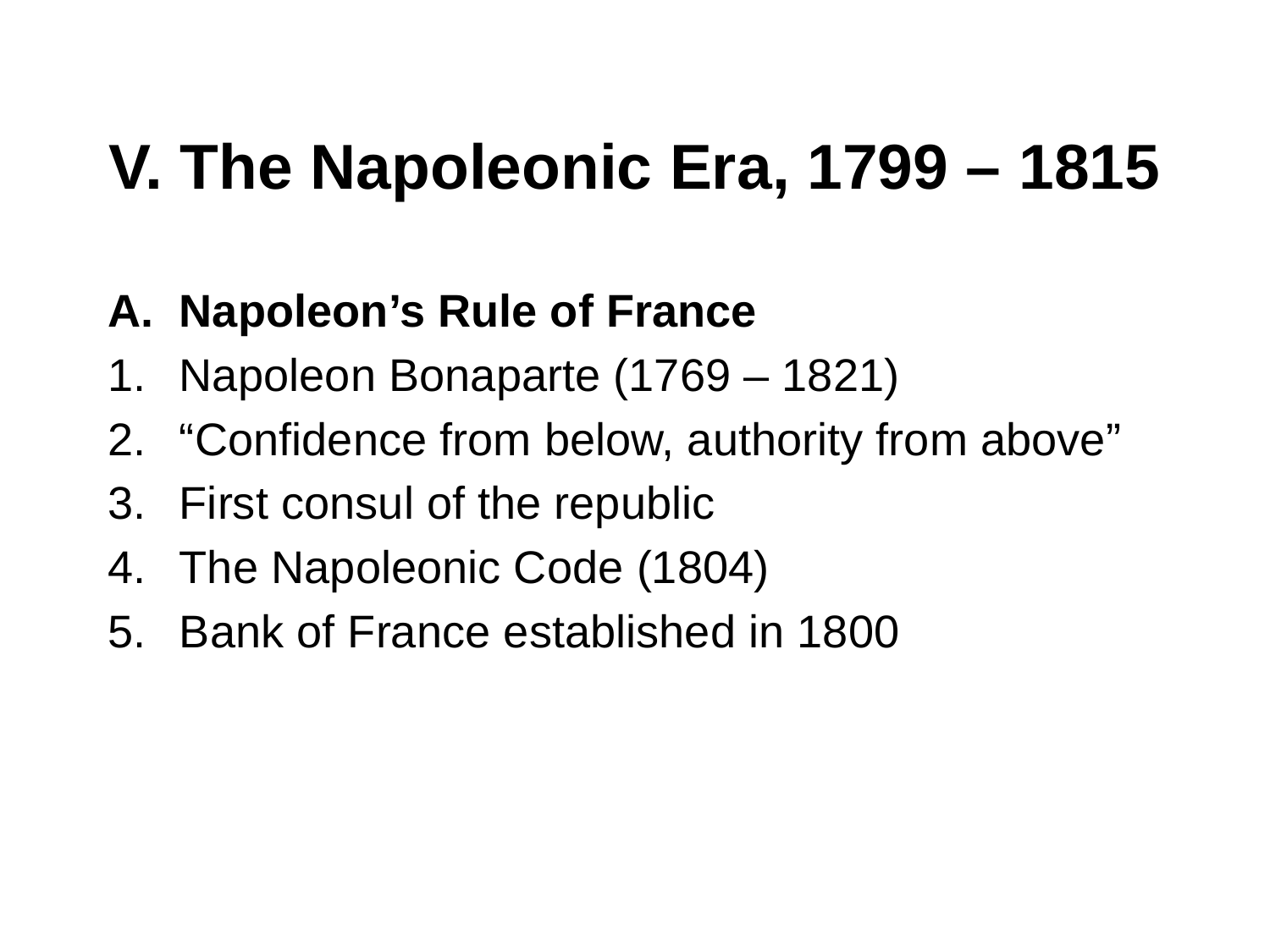

# V. The Napoleonic Era, 1799 – 1815
Napoleon’s Rule of France
Napoleon Bonaparte (1769 – 1821)
“Confidence from below, authority from above”
First consul of the republic
The Napoleonic Code (1804)
Bank of France established in 1800